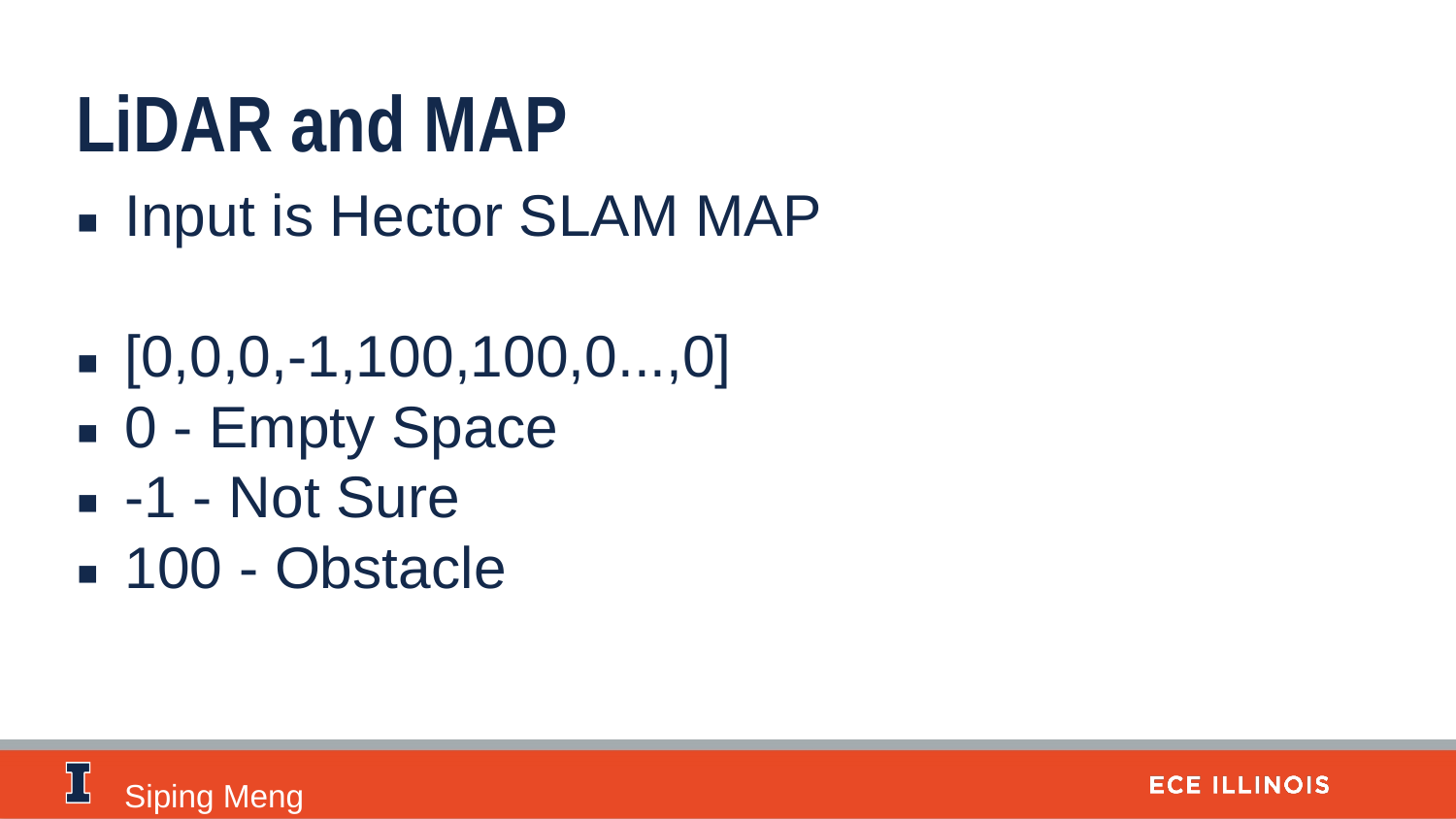

LiDAR and MAP
Input is Hector SLAM MAP

[0,0,0,-1,100,100,0...,0]
0 - Empty Space
-1 - Not Sure
100 - Obstacle
Siping Meng